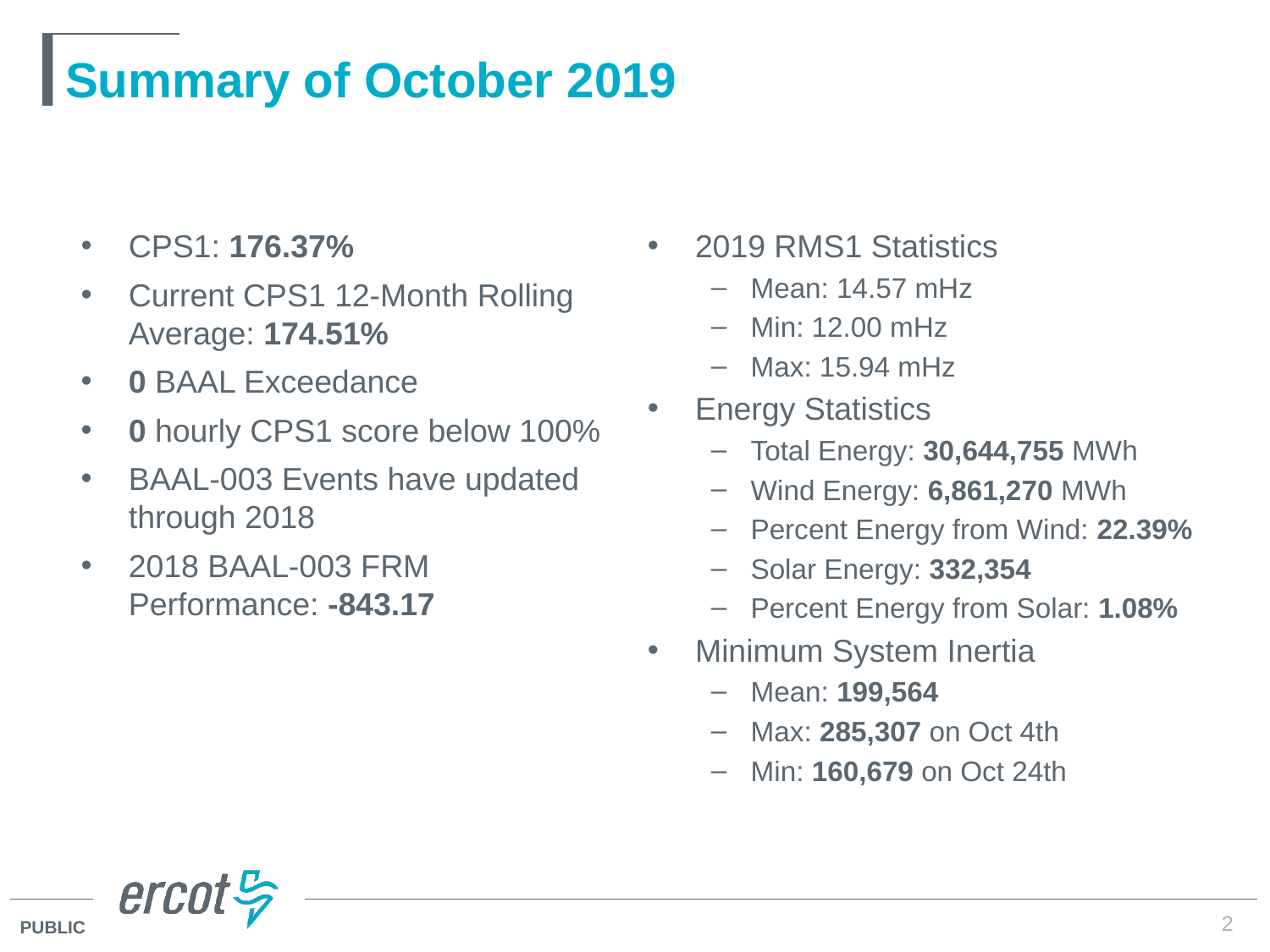

# Summary of October 2019
CPS1: 176.37%
Current CPS1 12-Month Rolling Average: 174.51%
0 BAAL Exceedance
0 hourly CPS1 score below 100%
BAAL-003 Events have updated through 2018
2018 BAAL-003 FRM Performance: -843.17

2019 RMS1 Statistics
Mean: 14.57 mHz
Min: 12.00 mHz
Max: 15.94 mHz
Energy Statistics
Total Energy: 30,644,755 MWh
Wind Energy: 6,861,270 MWh
Percent Energy from Wind: 22.39%
Solar Energy: 332,354
Percent Energy from Solar: 1.08%
Minimum System Inertia
Mean: 199,564
Max: 285,307 on Oct 4th
Min: 160,679 on Oct 24th

2